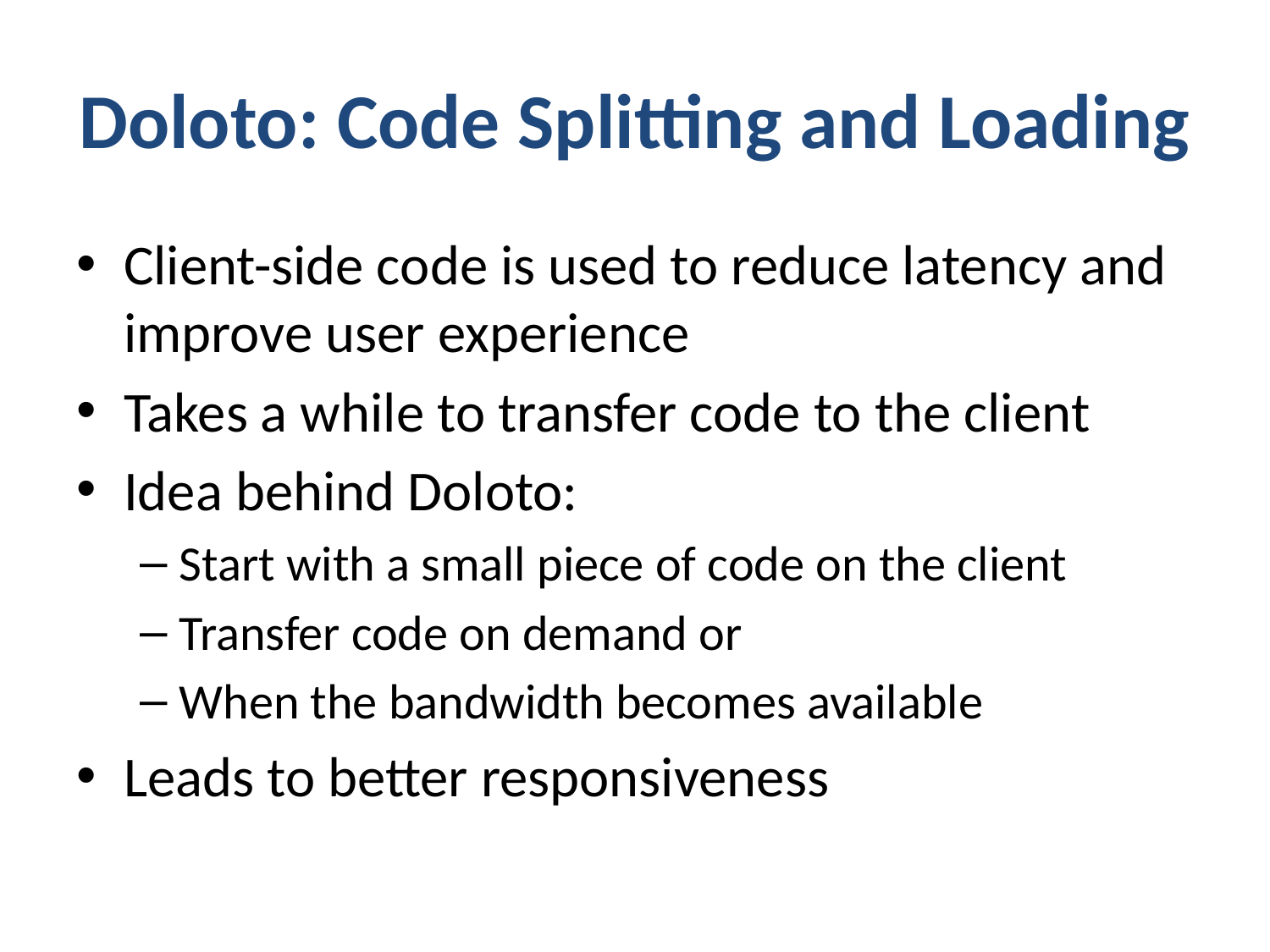

# Doloto: Code Splitting and Loading
Client-side code is used to reduce latency and improve user experience
Takes a while to transfer code to the client
Idea behind Doloto:
Start with a small piece of code on the client
Transfer code on demand or
When the bandwidth becomes available
Leads to better responsiveness